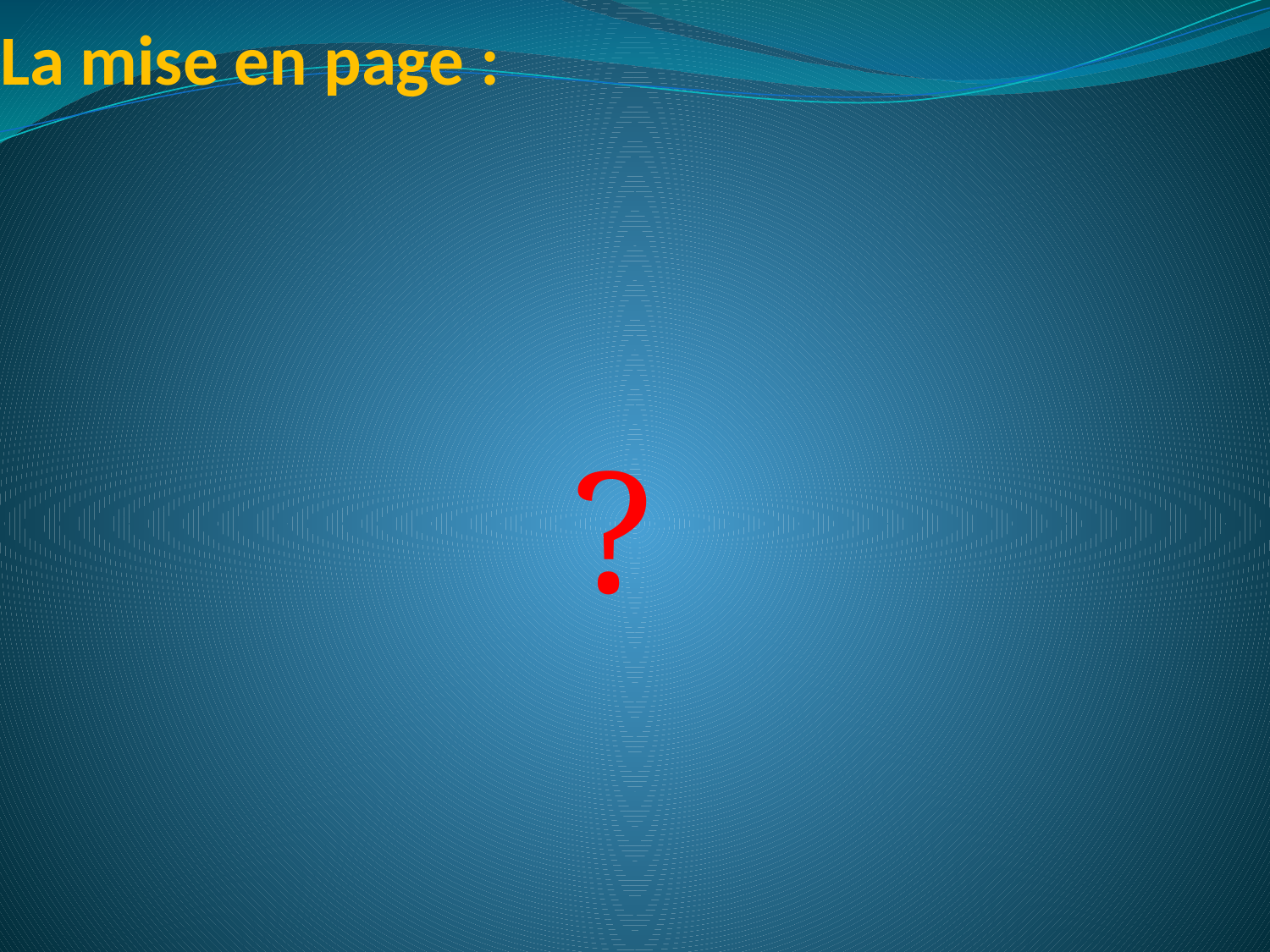

# La mise en page :

             ?